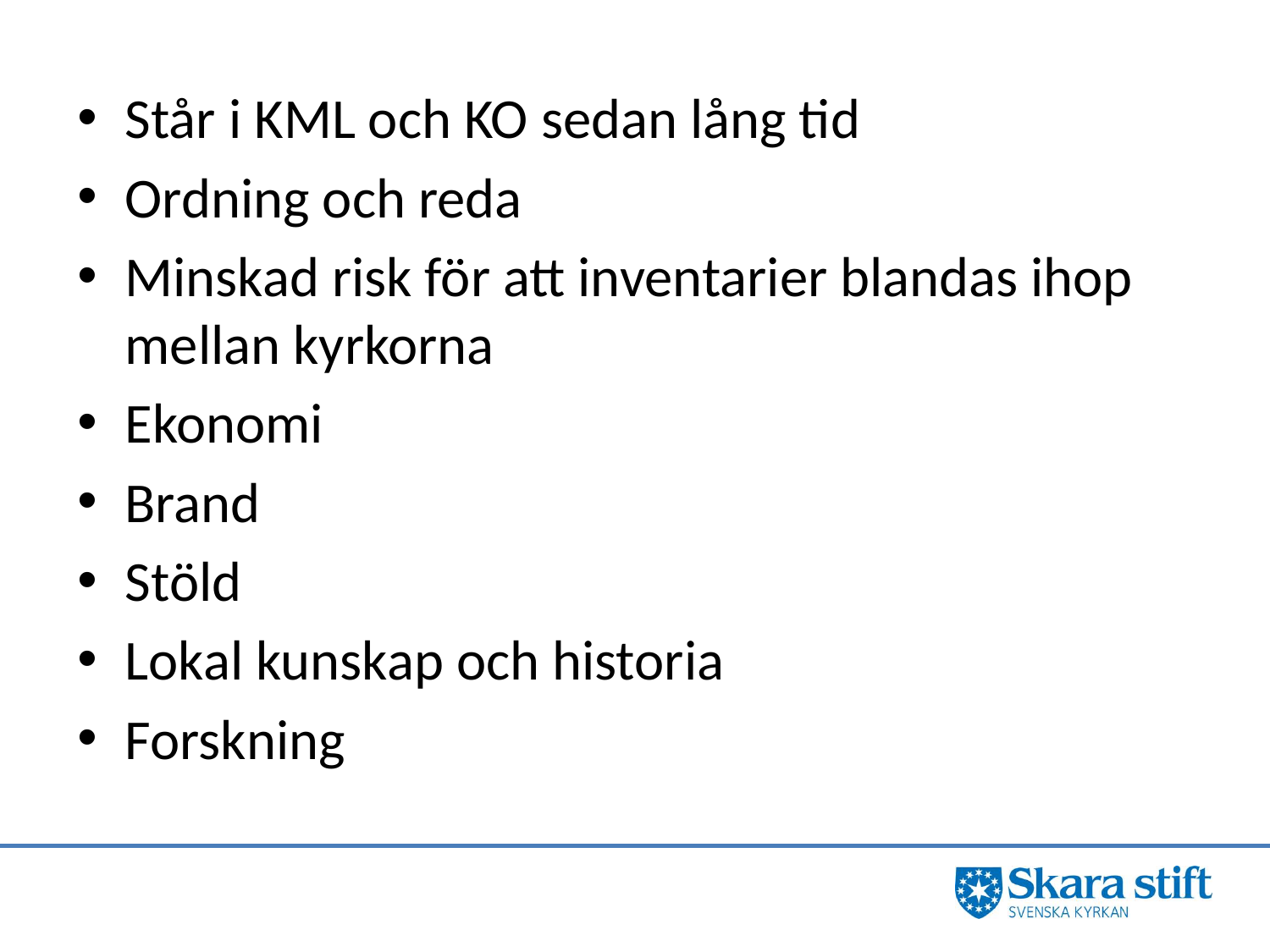

Står i KML och KO sedan lång tid
Ordning och reda
Minskad risk för att inventarier blandas ihop mellan kyrkorna
Ekonomi
Brand
Stöld
Lokal kunskap och historia
Forskning